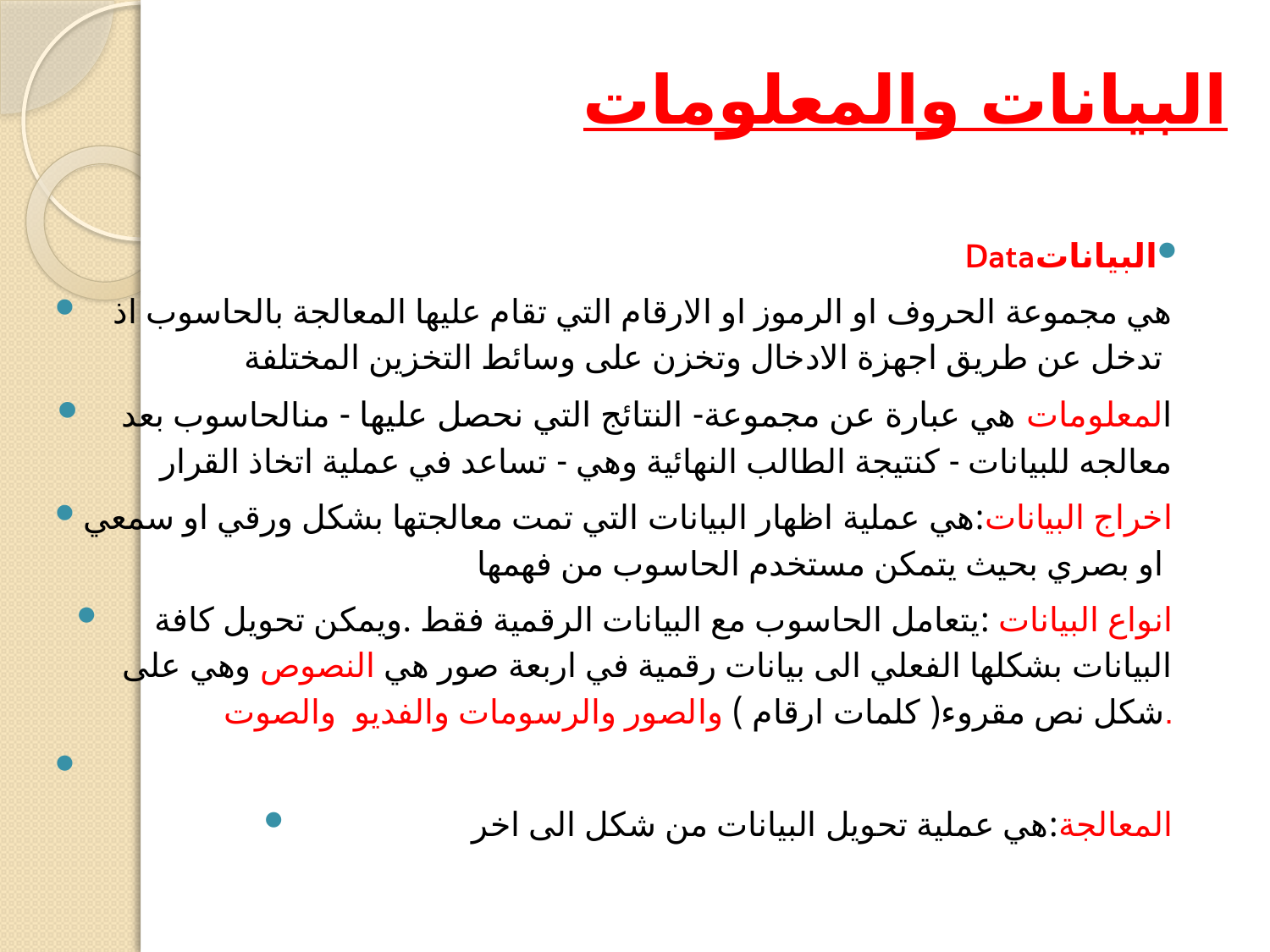

# البيانات والمعلومات
البياناتData
هي مجموعة الحروف او الرموز او الارقام التي تقام عليها المعالجة بالحاسوب اذ تدخل عن طريق اجهزة الادخال وتخزن على وسائط التخزين المختلفة
المعلومات هي عبارة عن مجموعة- النتائج التي نحصل عليها - منالحاسوب بعد معالجه للبيانات - كنتيجة الطالب النهائية وهي - تساعد في عملية اتخاذ القرار
اخراج البيانات:هي عملية اظهار البيانات التي تمت معالجتها بشكل ورقي او سمعي او بصري بحيث يتمكن مستخدم الحاسوب من فهمها
انواع البيانات :يتعامل الحاسوب مع البيانات الرقمية فقط .ويمكن تحويل كافة البيانات بشكلها الفعلي الى بيانات رقمية في اربعة صور هي النصوص وهي على شكل نص مقروء( كلمات ارقام ) والصور والرسومات والفديو  والصوت.

المعالجة:هي عملية تحويل البيانات من شكل الى اخر